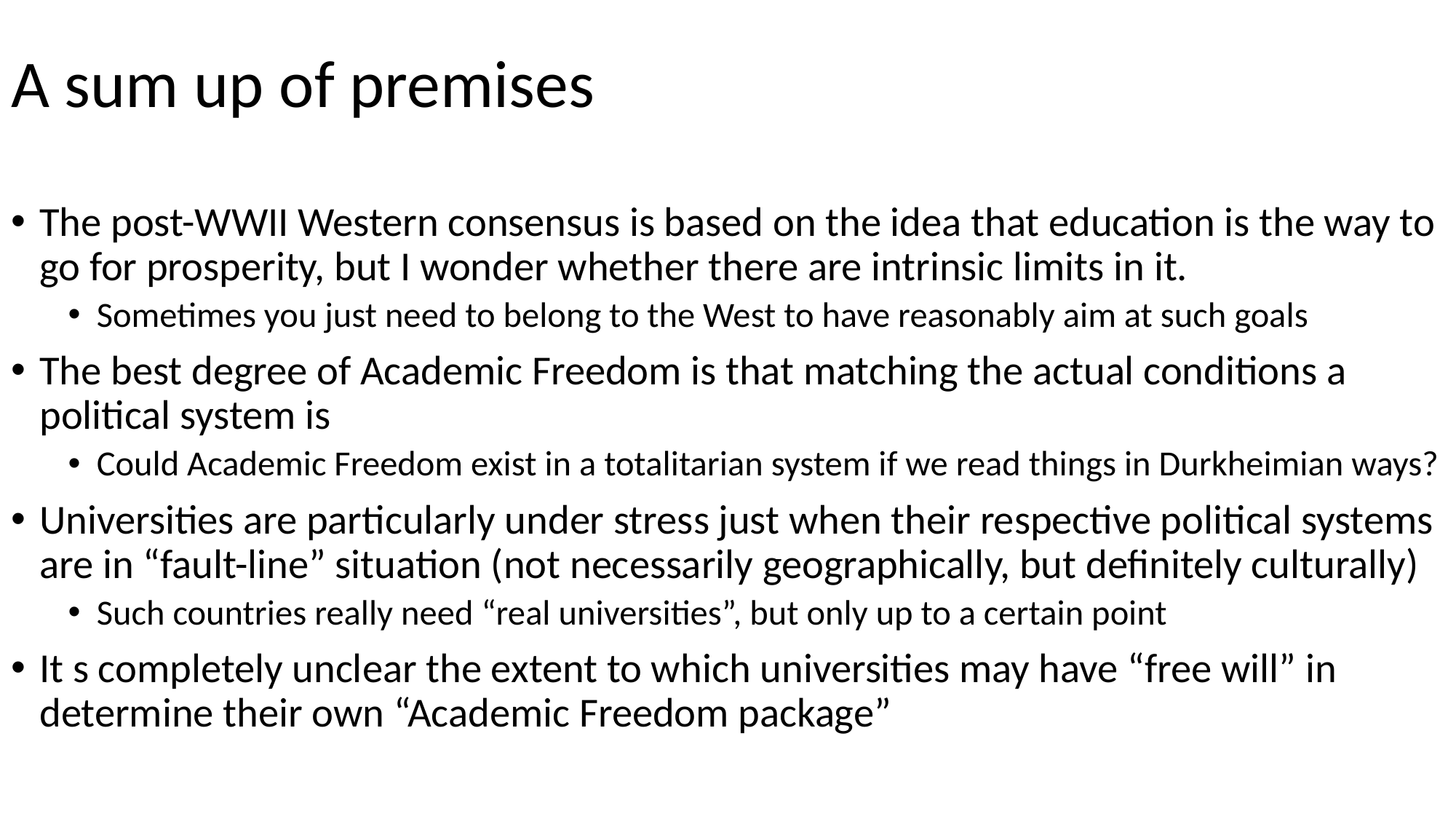

# A sum up of premises
The post-WWII Western consensus is based on the idea that education is the way to go for prosperity, but I wonder whether there are intrinsic limits in it.
Sometimes you just need to belong to the West to have reasonably aim at such goals
The best degree of Academic Freedom is that matching the actual conditions a political system is
Could Academic Freedom exist in a totalitarian system if we read things in Durkheimian ways?
Universities are particularly under stress just when their respective political systems are in “fault-line” situation (not necessarily geographically, but definitely culturally)
Such countries really need “real universities”, but only up to a certain point
It s completely unclear the extent to which universities may have “free will” in determine their own “Academic Freedom package”